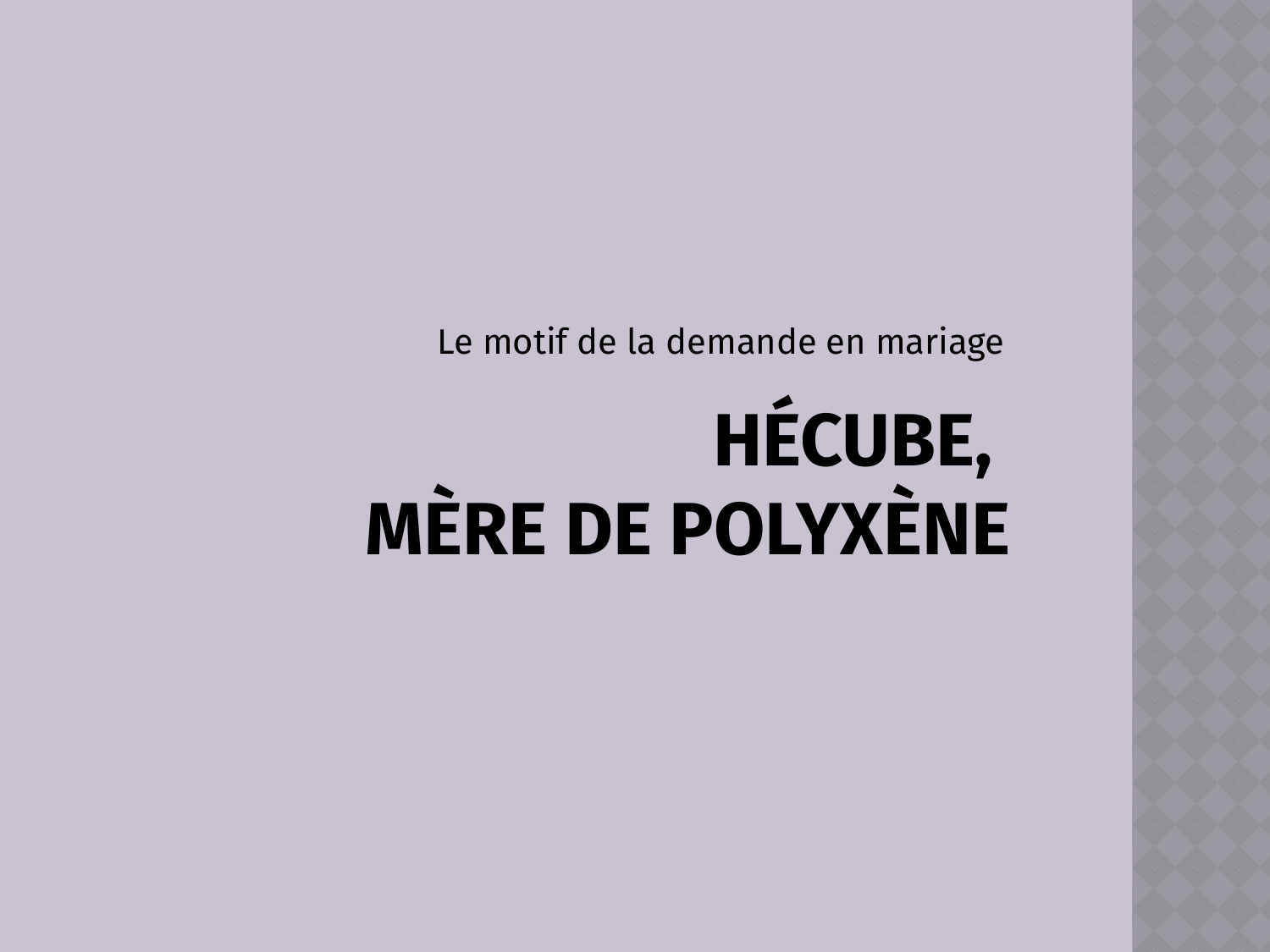

Le motif de la demande en mariage
# Hécube, mère de Polyxène